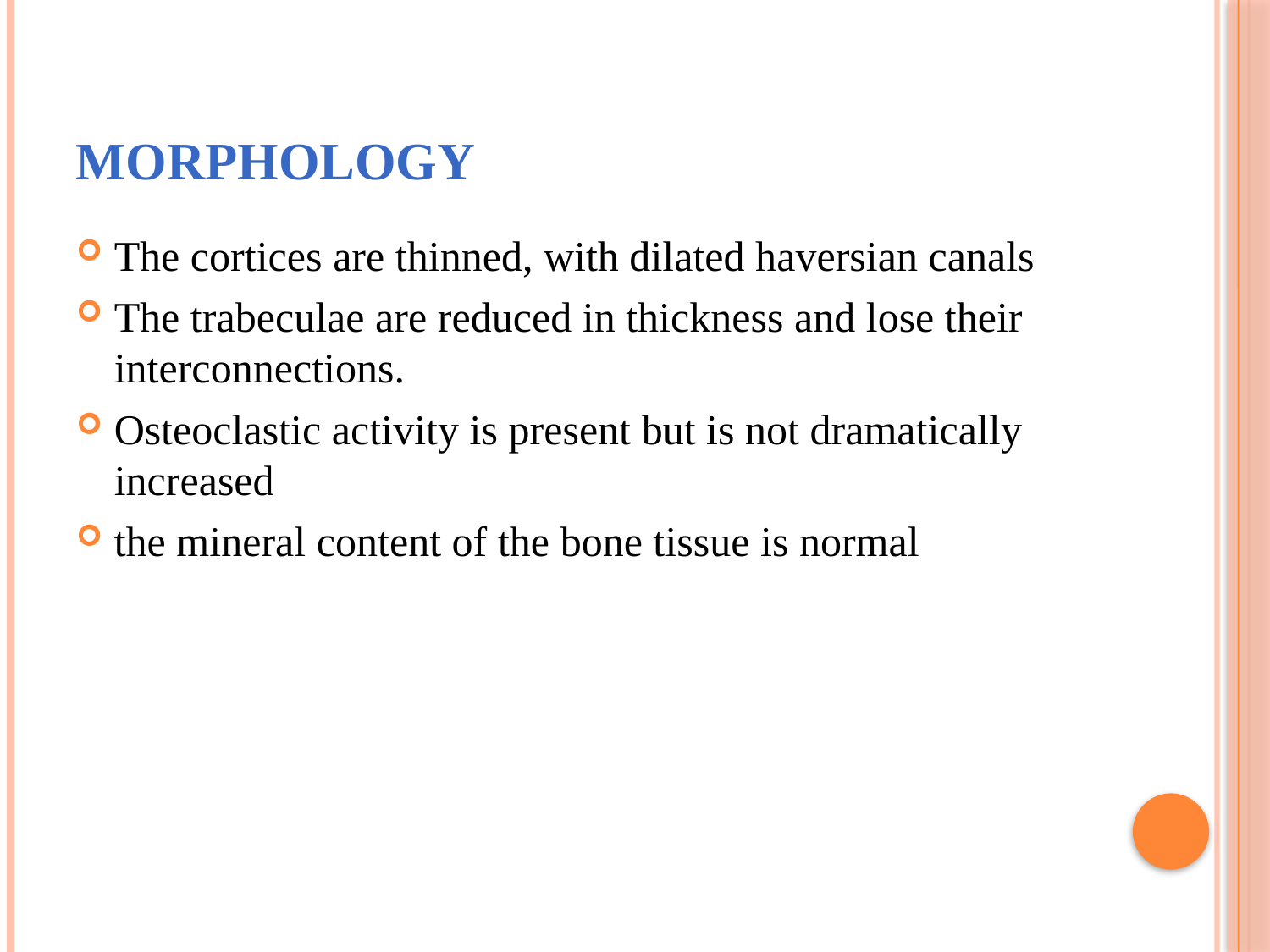

# Morphology
The cortices are thinned, with dilated haversian canals
The trabeculae are reduced in thickness and lose their interconnections.
Osteoclastic activity is present but is not dramatically increased
the mineral content of the bone tissue is normal